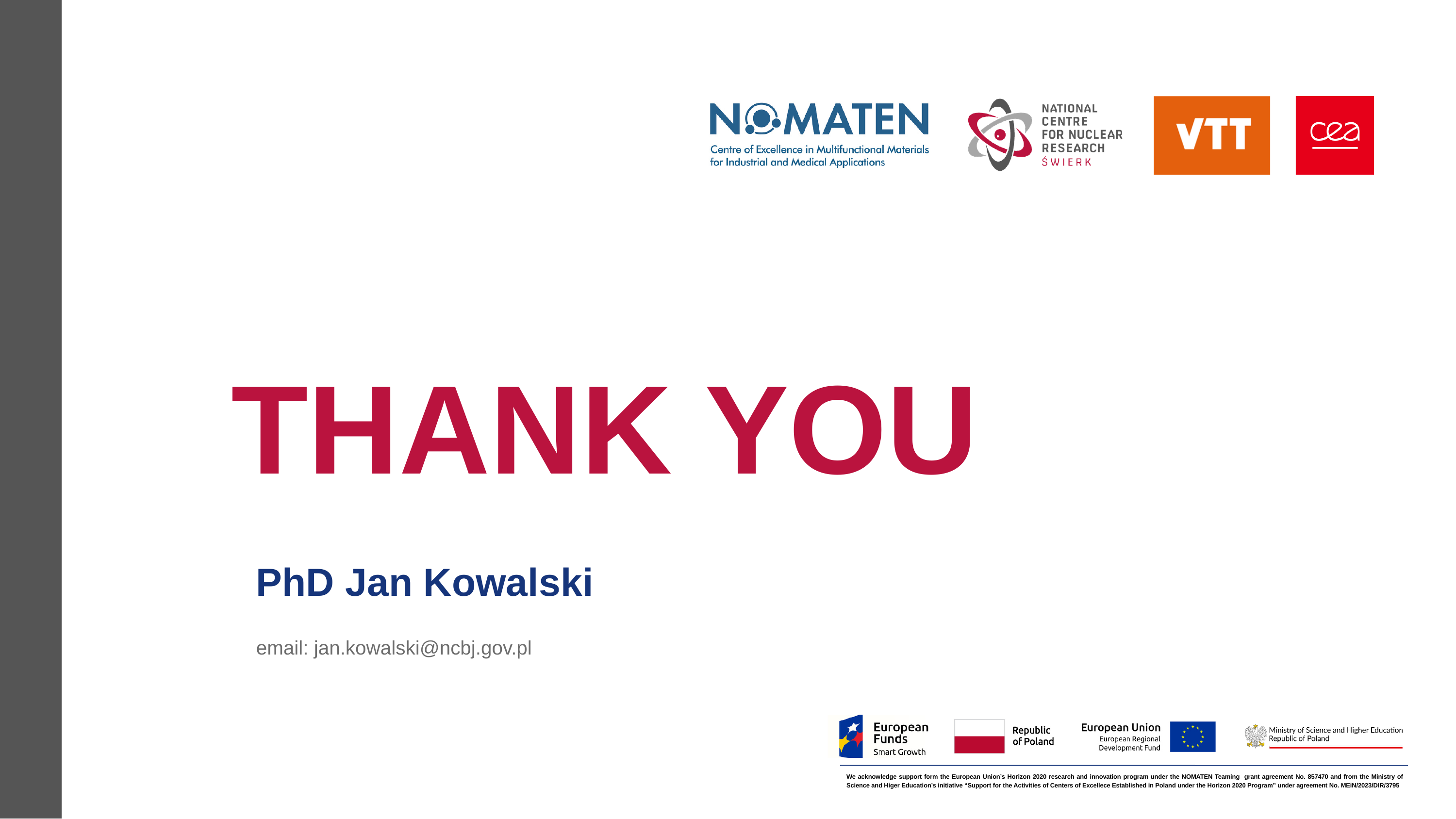

THANK YOU
PhD Jan Kowalski
email: jan.kowalski@ncbj.gov.pl

We acknowledge support form the European Union’s Horizon 2020 research and innovation program under the NOMATEN Teaming  grant agreement No. 857470 and from the Ministry of Science and Higer Education’s initiative “Support for the Activities of Centers of Excellece Established in Poland under the Horizon 2020 Program” under agreement No. MEiN/2023/DIR/3795